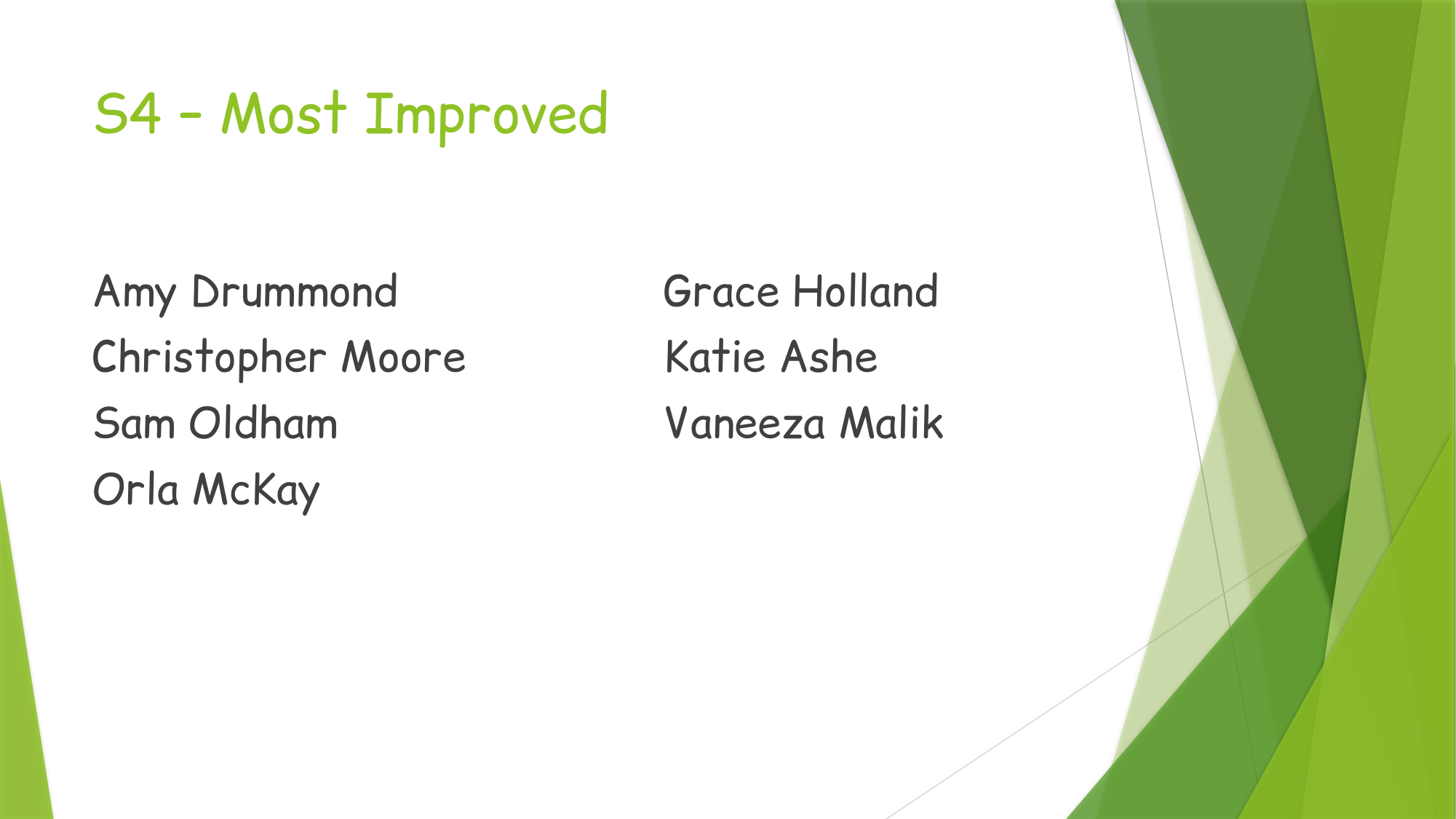

# S4 – Most Improved
Amy Drummond
Christopher Moore
Sam Oldham
Orla McKay
Grace Holland
Katie Ashe
Vaneeza Malik